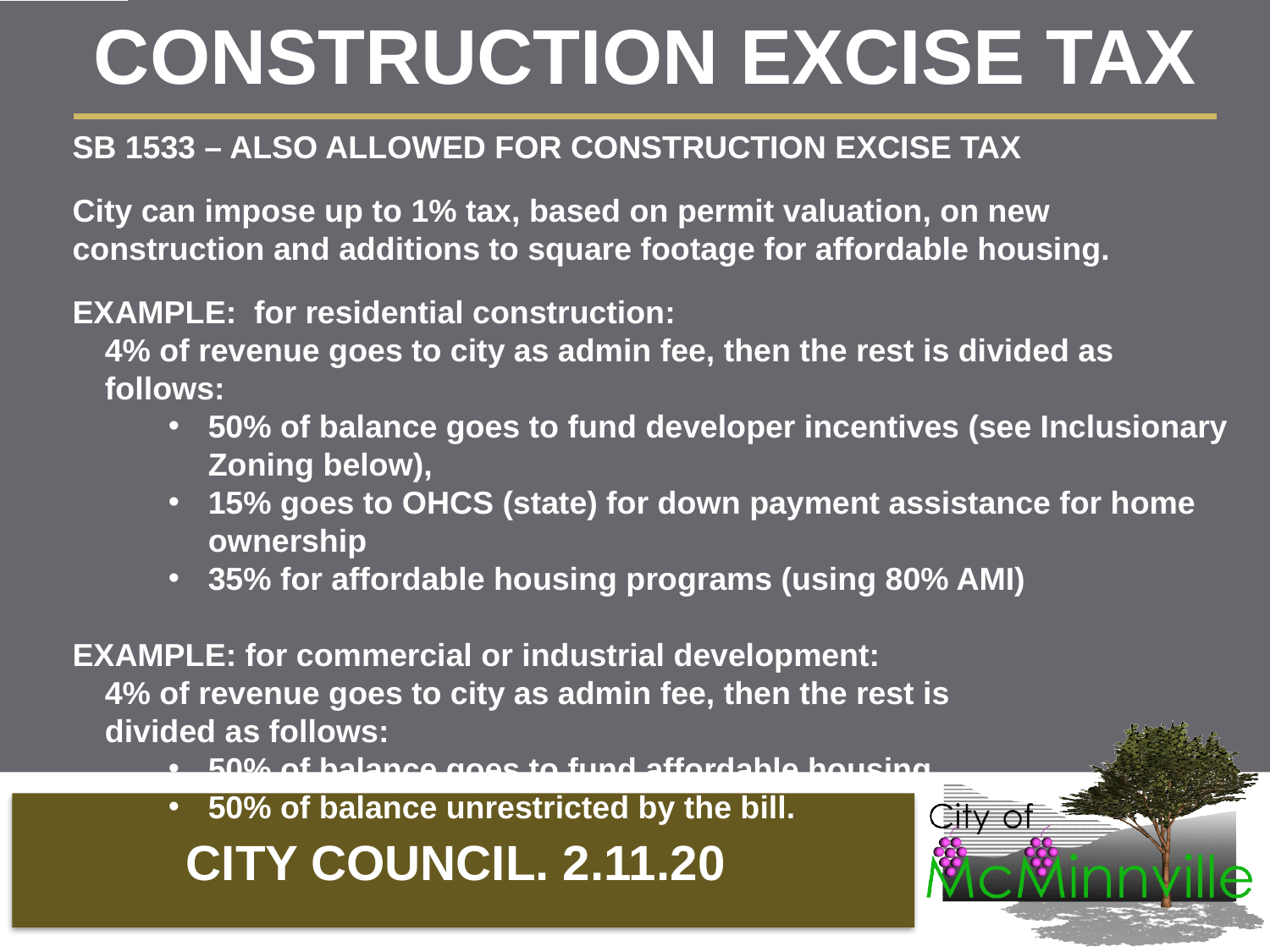

CONSTRUCTION EXCISE TAX
SB 1533 – ALSO ALLOWED FOR CONSTRUCTION EXCISE TAX

City can impose up to 1% tax, based on permit valuation, on new construction and additions to square footage for affordable housing.

EXAMPLE:  for residential construction:
4% of revenue goes to city as admin fee, then the rest is divided as follows:
50% of balance goes to fund developer incentives (see Inclusionary Zoning below),
15% goes to OHCS (state) for down payment assistance for home ownership
35% for affordable housing programs (using 80% AMI)

EXAMPLE: for commercial or industrial development:
4% of revenue goes to city as admin fee, then the rest is
divided as follows:
50% of balance goes to fund affordable housing
50% of balance unrestricted by the bill.

CITY COUNCIL. 2.11.20